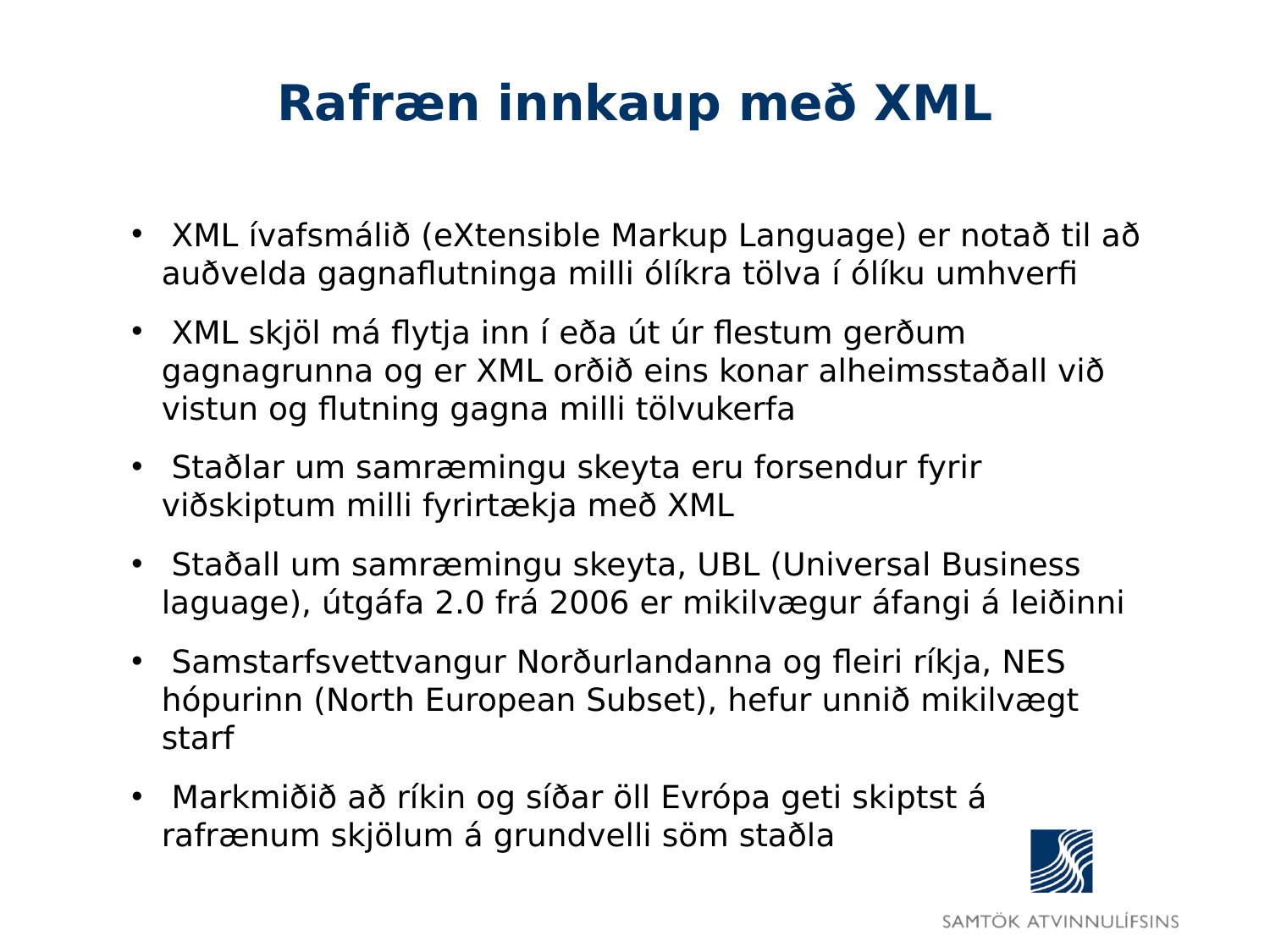

# Rafræn innkaup með XML
 XML ívafsmálið (eXtensible Markup Language) er notað til að auðvelda gagnaflutninga milli ólíkra tölva í ólíku umhverfi
 XML skjöl má flytja inn í eða út úr flestum gerðum gagnagrunna og er XML orðið eins konar alheimsstaðall við vistun og flutning gagna milli tölvukerfa
 Staðlar um samræmingu skeyta eru forsendur fyrir viðskiptum milli fyrirtækja með XML
 Staðall um samræmingu skeyta, UBL (Universal Business laguage), útgáfa 2.0 frá 2006 er mikilvægur áfangi á leiðinni
 Samstarfsvettvangur Norðurlandanna og fleiri ríkja, NES hópurinn (North European Subset), hefur unnið mikilvægt starf
 Markmiðið að ríkin og síðar öll Evrópa geti skiptst á rafrænum skjölum á grundvelli söm staðla